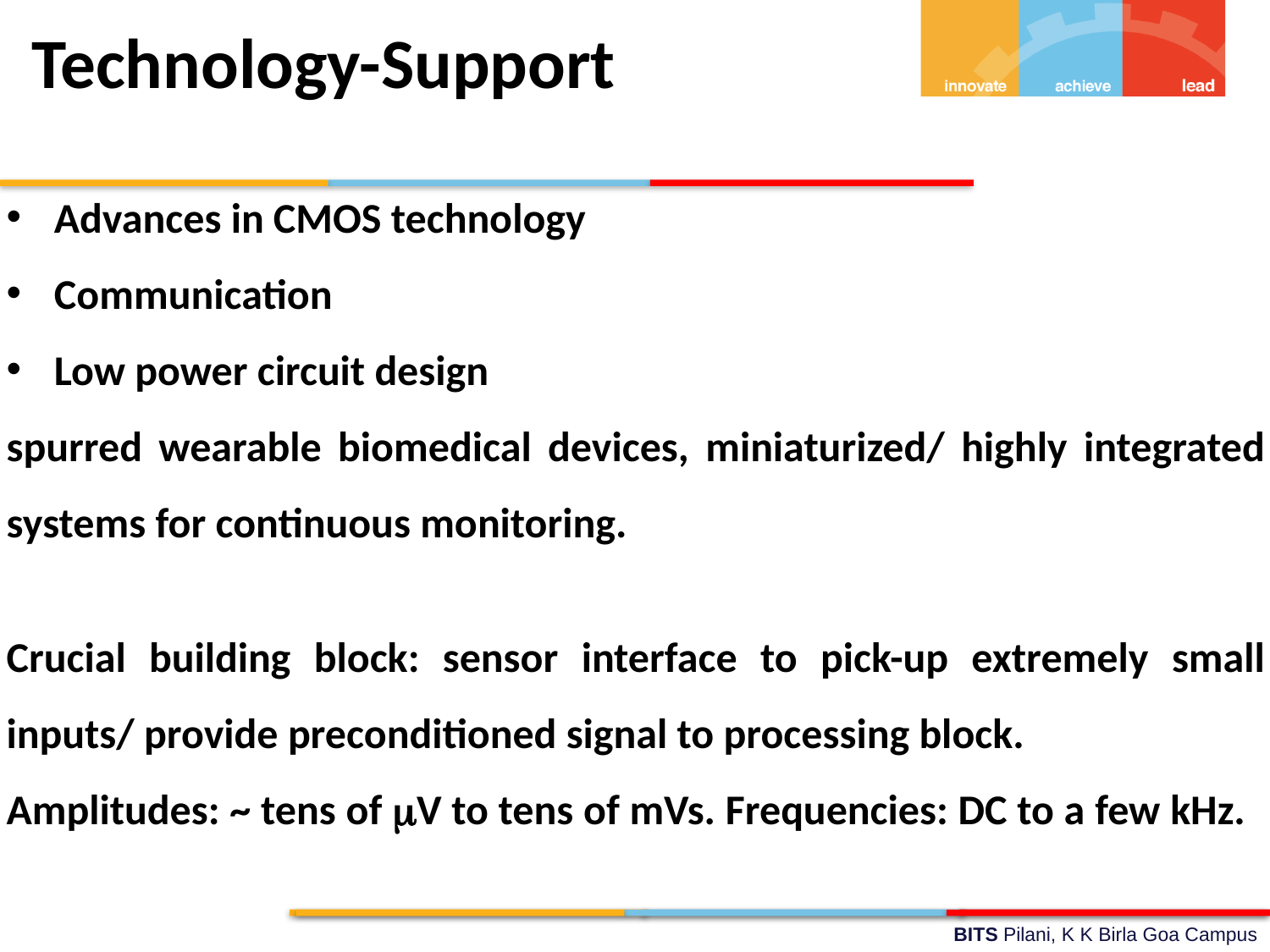

Technology-Support
Advances in CMOS technology
Communication
Low power circuit design
spurred wearable biomedical devices, miniaturized/ highly integrated systems for continuous monitoring.
Crucial building block: sensor interface to pick-up extremely small inputs/ provide preconditioned signal to processing block.
Amplitudes: ~ tens of μV to tens of mVs. Frequencies: DC to a few kHz.